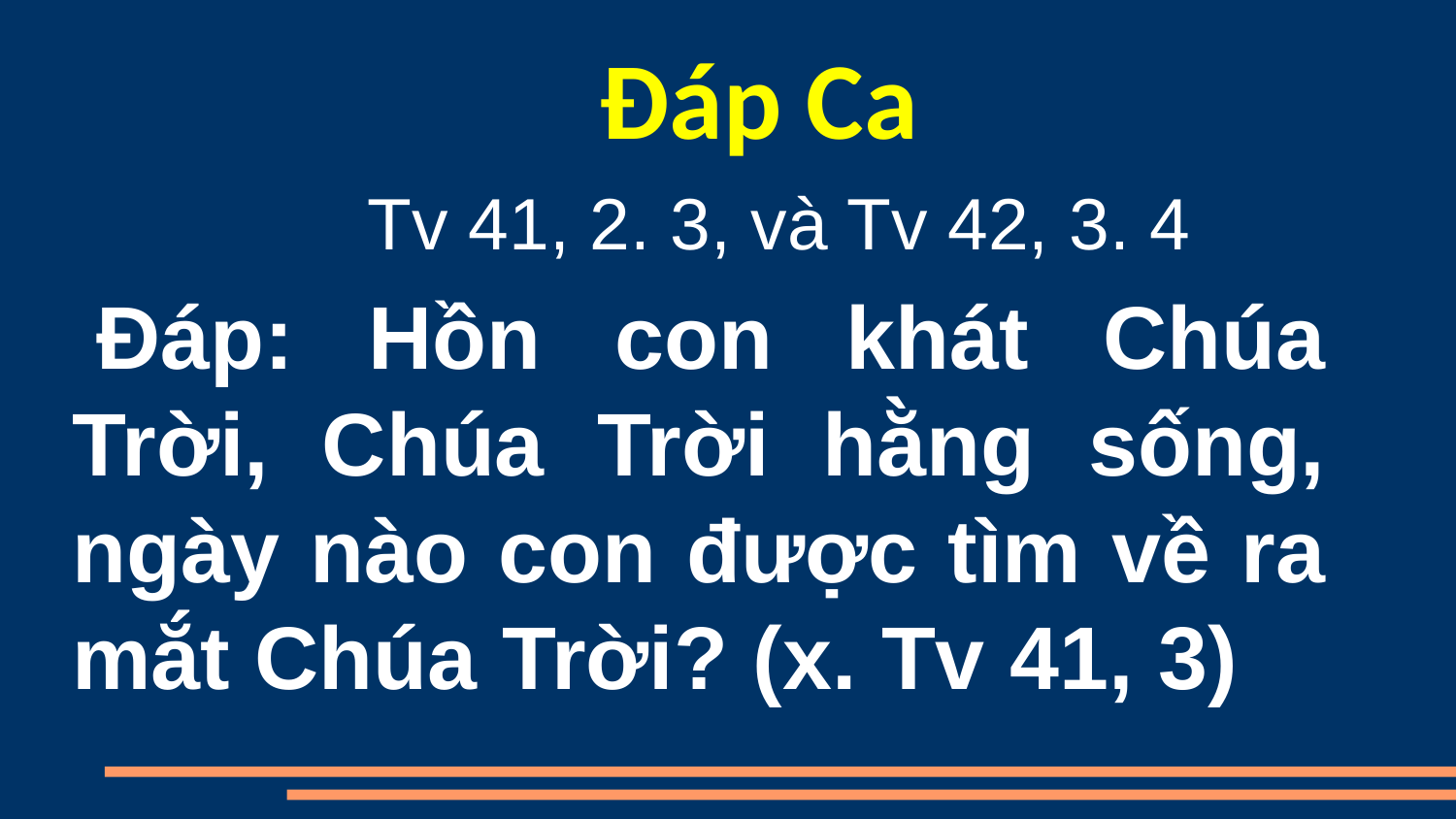

Đáp Ca
  Tv 41, 2. 3, và Tv 42, 3. 4
 Ðáp: Hồn con khát Chúa Trời, Chúa Trời hằng sống, ngày nào con được tìm về ra mắt Chúa Trời? (x. Tv 41, 3)